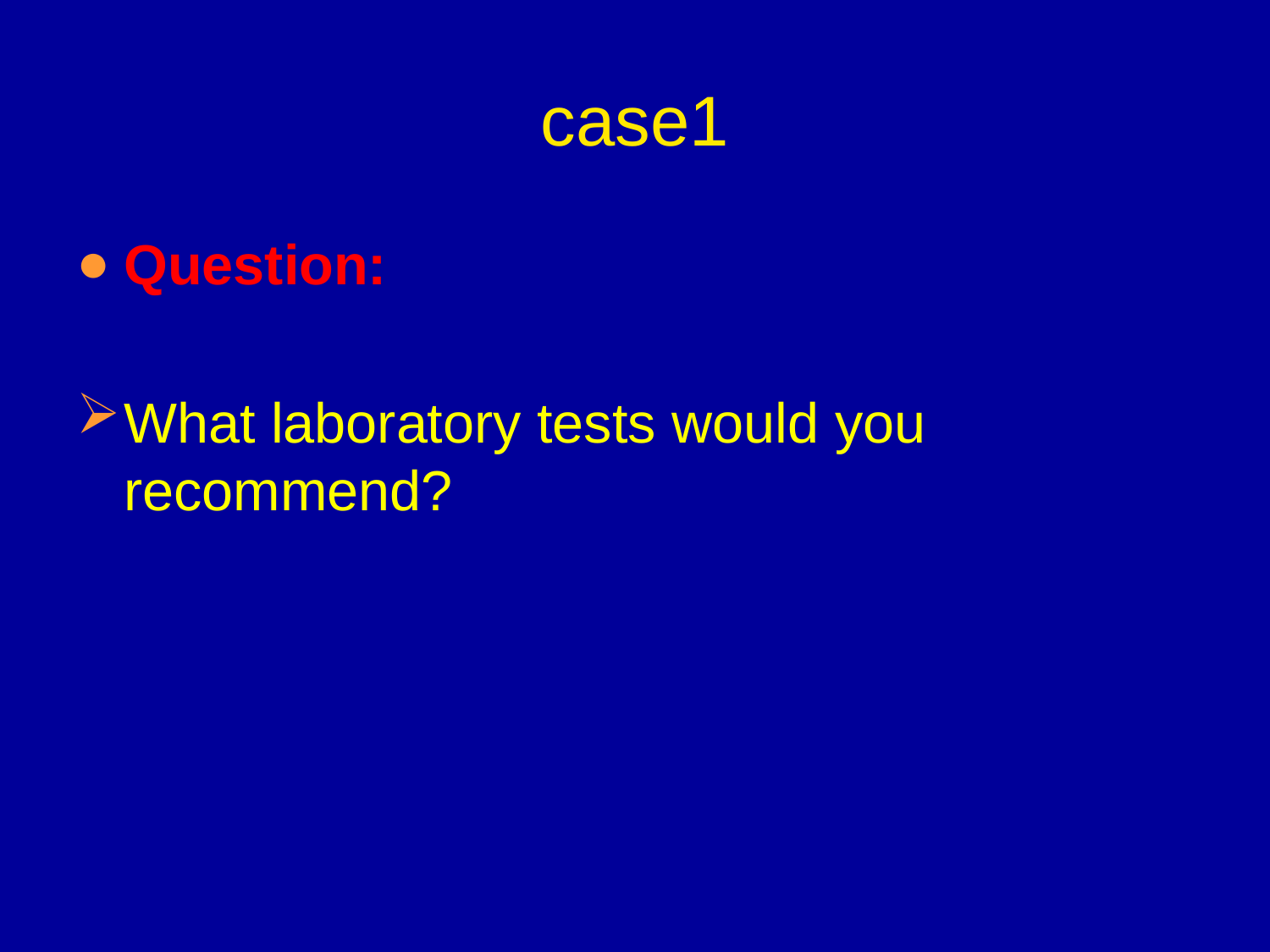

# case1
Question:

What laboratory tests would you recommend?